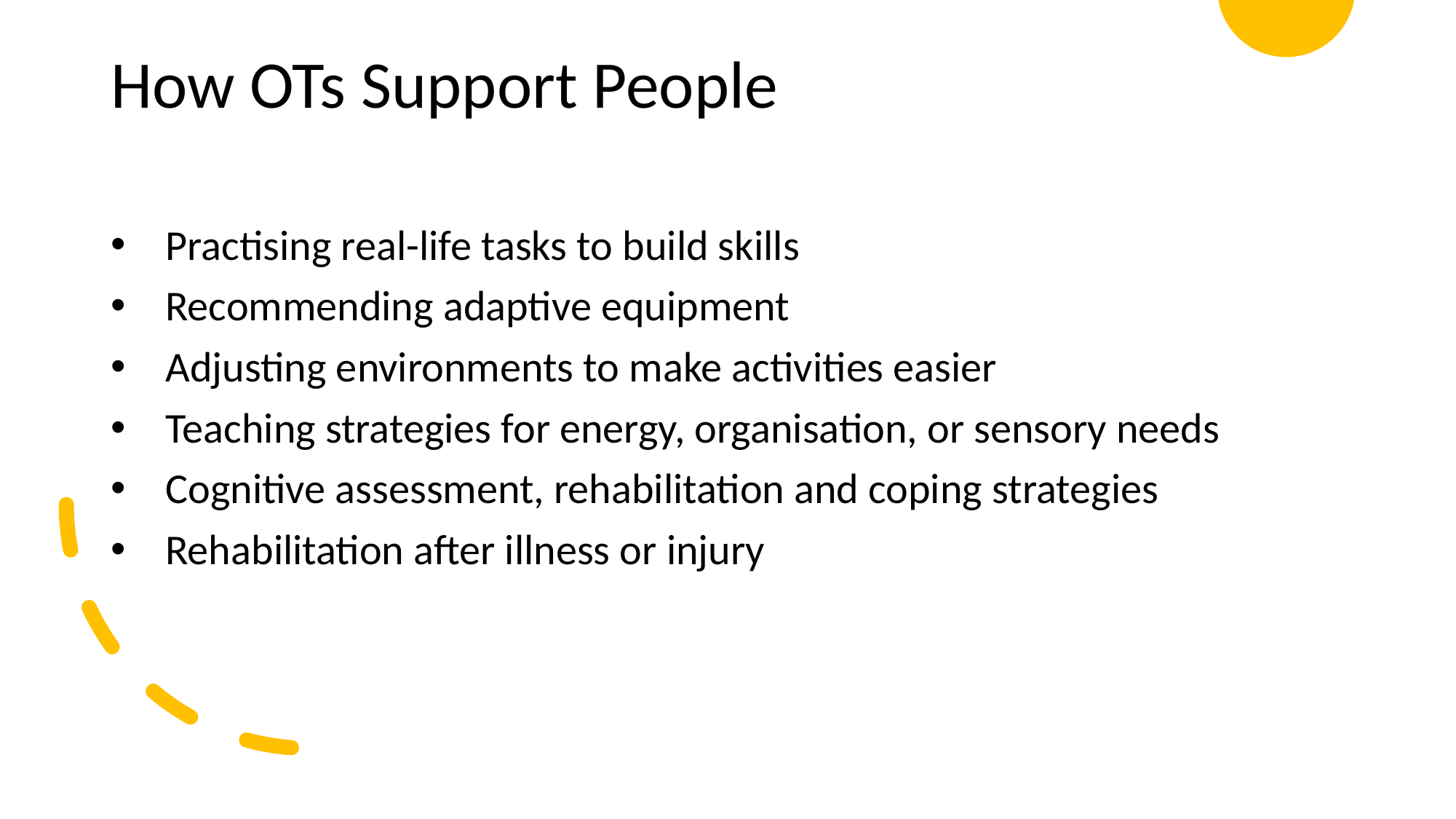

# How OTs Support People

Practising real-life tasks to build skills
Recommending adaptive equipment
Adjusting environments to make activities easier
Teaching strategies for energy, organisation, or sensory needs
Cognitive assessment, rehabilitation and coping strategies
Rehabilitation after illness or injury